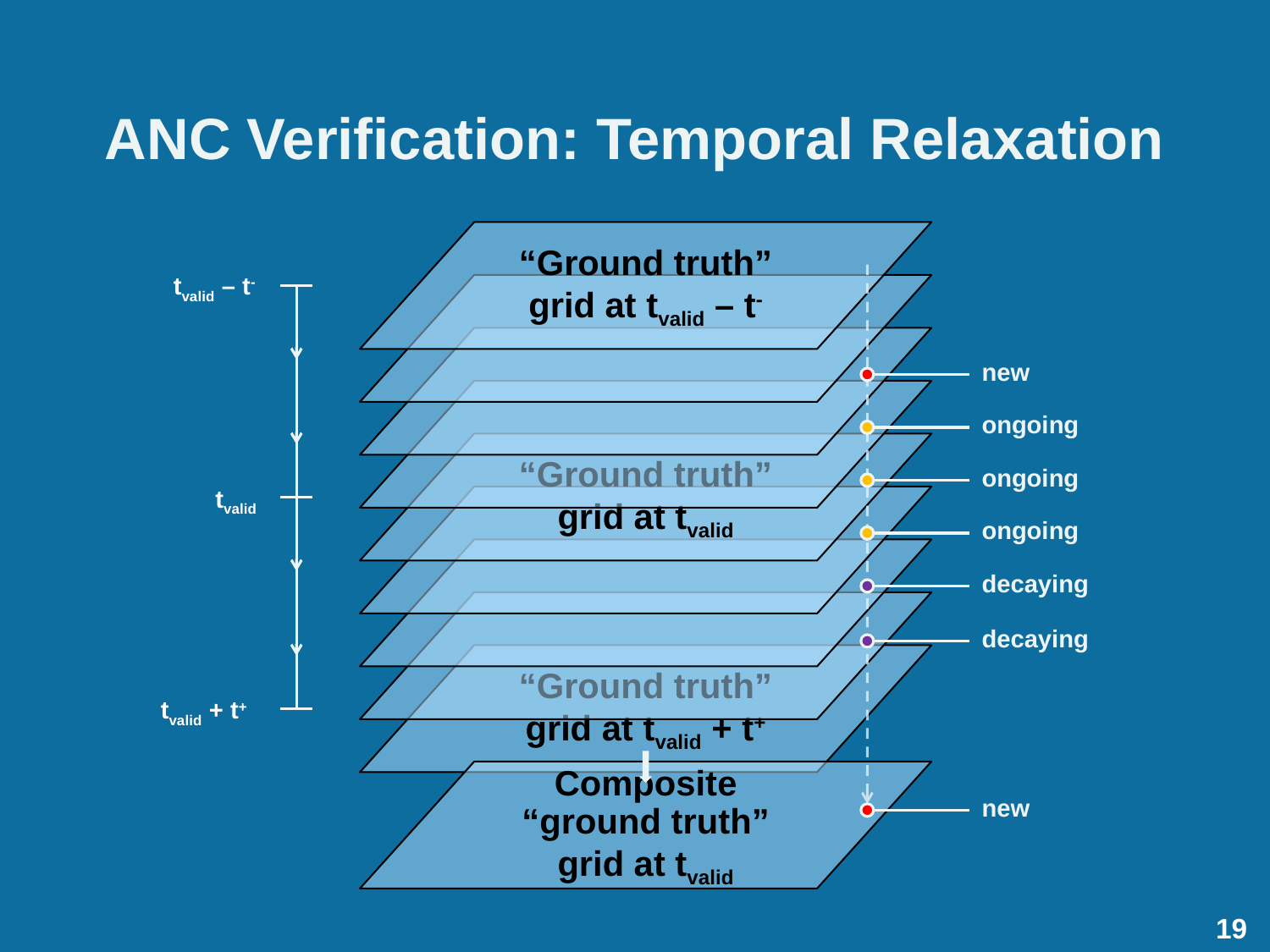

ANC Verification: Temporal Relaxation
“Ground truth” grid at tvalid – t-
tvalid – t-

new

ongoing

“Ground truth” grid at tvalid
ongoing

tvalid

ongoing

decaying

decaying

“Ground truth” grid at tvalid + t+
tvalid + t+

Composite “ground truth” grid at tvalid
new